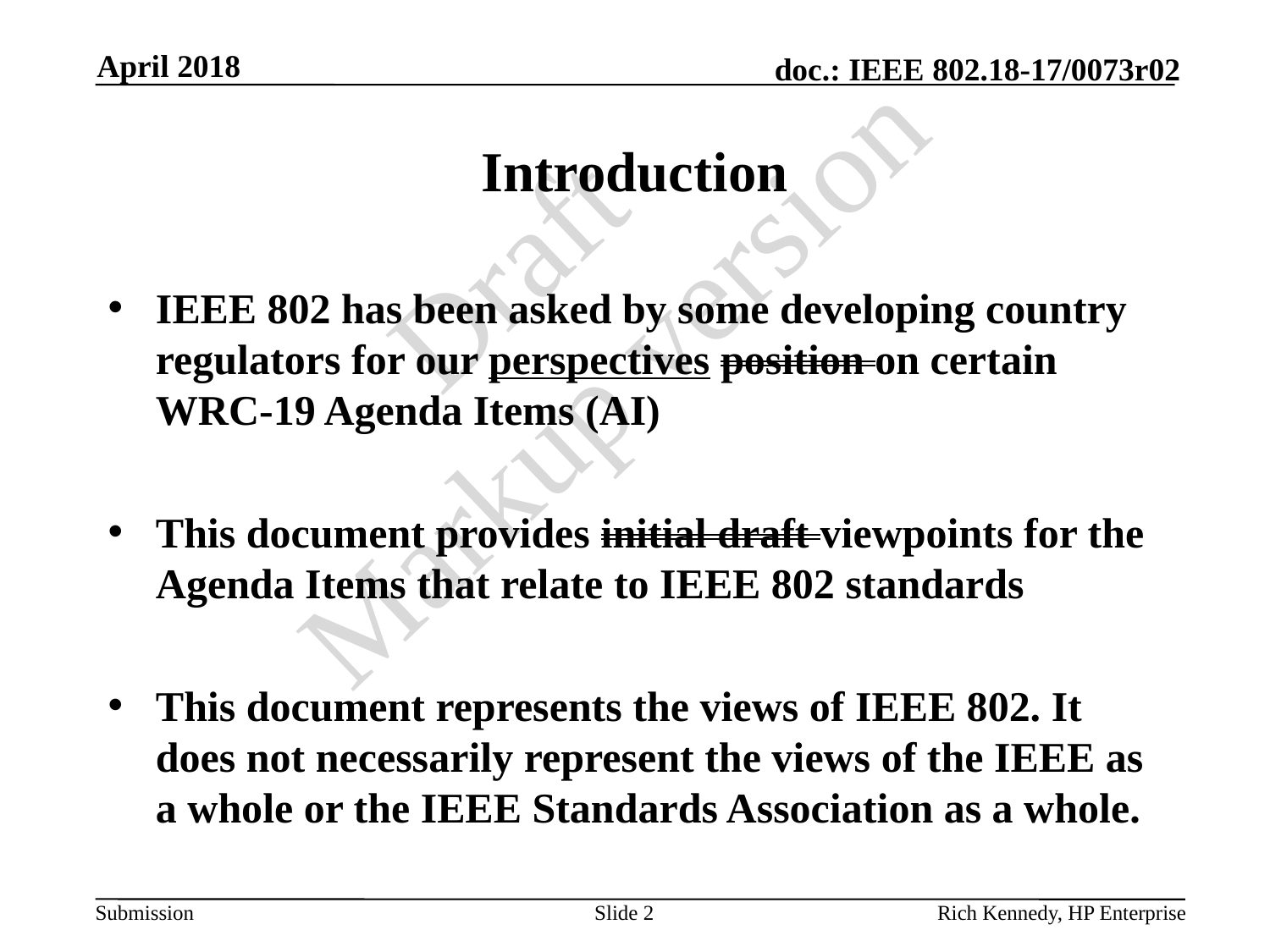

April 2018
# Introduction
IEEE 802 has been asked by some developing country regulators for our perspectives position on certain WRC-19 Agenda Items (AI)

This document provides initial draft viewpoints for the Agenda Items that relate to IEEE 802 standards

This document represents the views of IEEE 802. It does not necessarily represent the views of the IEEE as a whole or the IEEE Standards Association as a whole.
Slide 2
Rich Kennedy, HP Enterprise